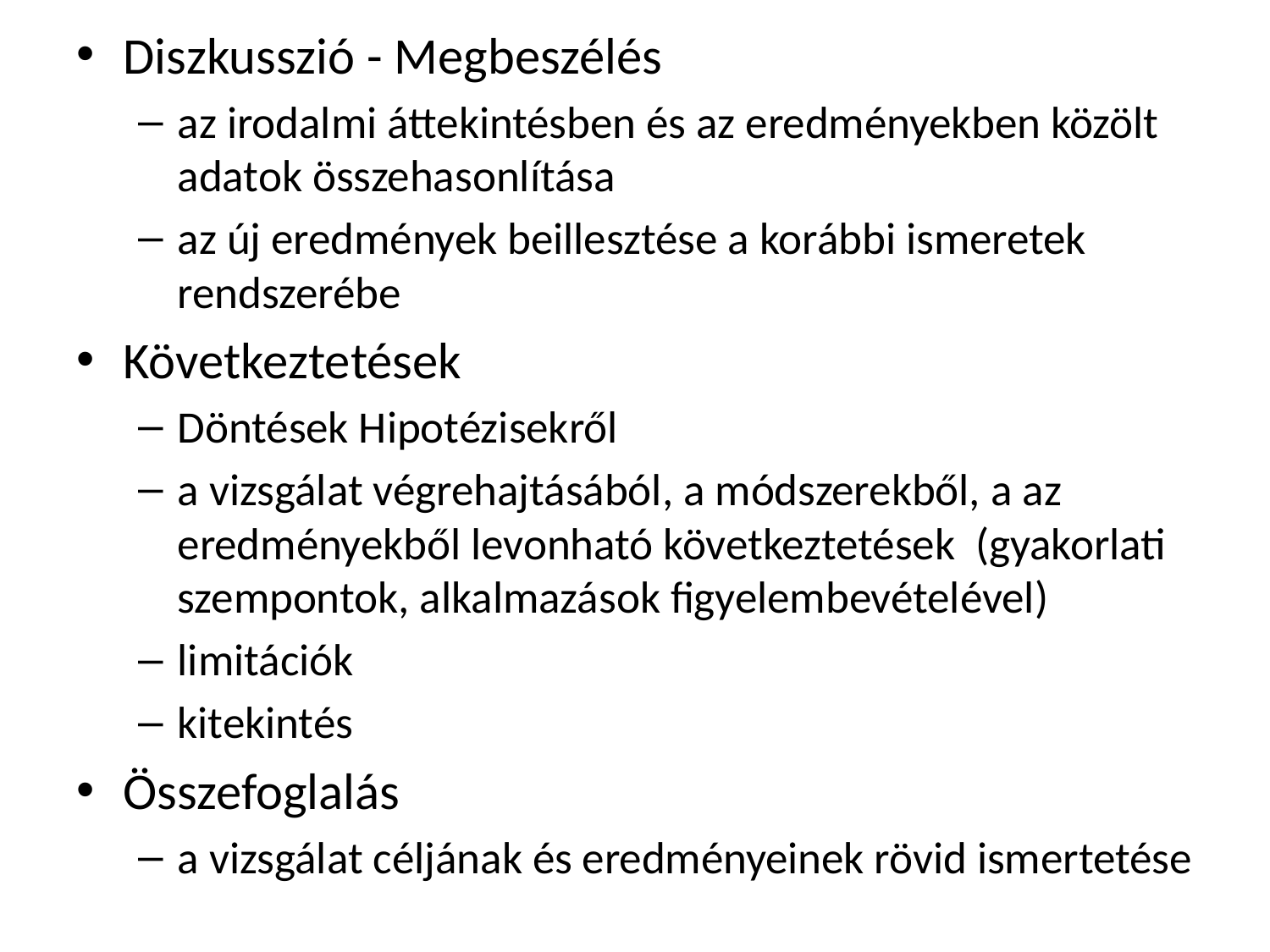

Diszkusszió - Megbeszélés
az irodalmi áttekintésben és az eredményekben közölt adatok összehasonlítása
az új eredmények beillesztése a korábbi ismeretek rendszerébe
Következtetések
Döntések Hipotézisekről
a vizsgálat végrehajtásából, a módszerekből, a az eredményekből levonható következtetések  (gyakorlati szempontok, alkalmazások figyelembevételével)
limitációk
kitekintés
Összefoglalás
a vizsgálat céljának és eredményeinek rövid ismertetése